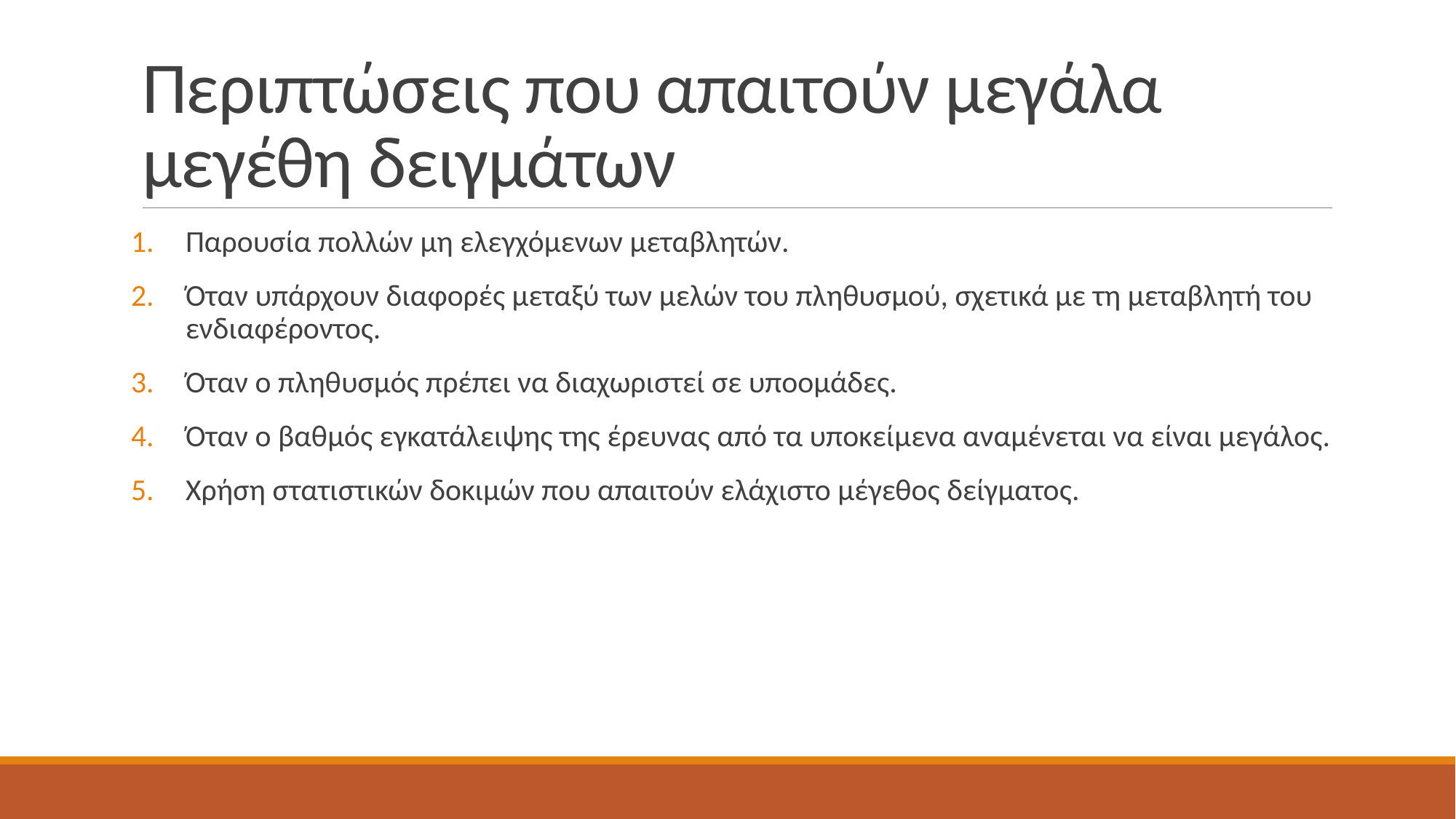

# Περιπτώσεις που απαιτούν μεγάλα μεγέθη δειγμάτων
Παρουσία πολλών μη ελεγχόμενων μεταβλητών.
Όταν υπάρχουν διαφορές μεταξύ των μελών του πληθυσμού, σχετικά με τη μεταβλητή του ενδιαφέροντος.
Όταν ο πληθυσμός πρέπει να διαχωριστεί σε υποομάδες.
Όταν ο βαθμός εγκατάλειψης της έρευνας από τα υποκείμενα αναμένεται να είναι μεγάλος.
Χρήση στατιστικών δοκιμών που απαιτούν ελάχιστο μέγεθος δείγματος.